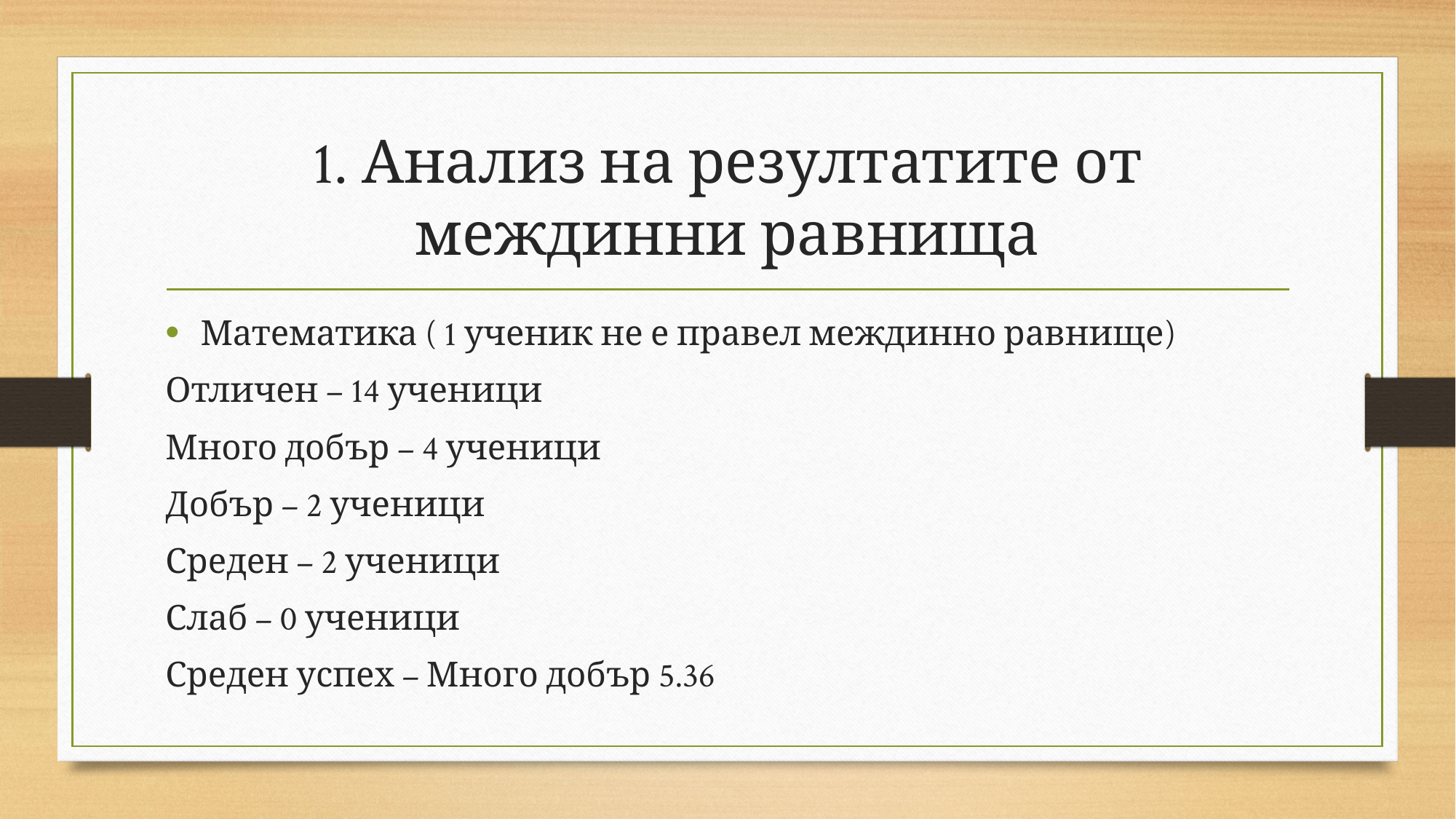

# 1. Анализ на резултатите от междинни равнища
Математика ( 1 ученик не е правел междинно равнище)
Отличен – 14 ученици
Много добър – 4 ученици
Добър – 2 ученици
Среден – 2 ученици
Слаб – 0 ученици
Среден успех – Много добър 5.36